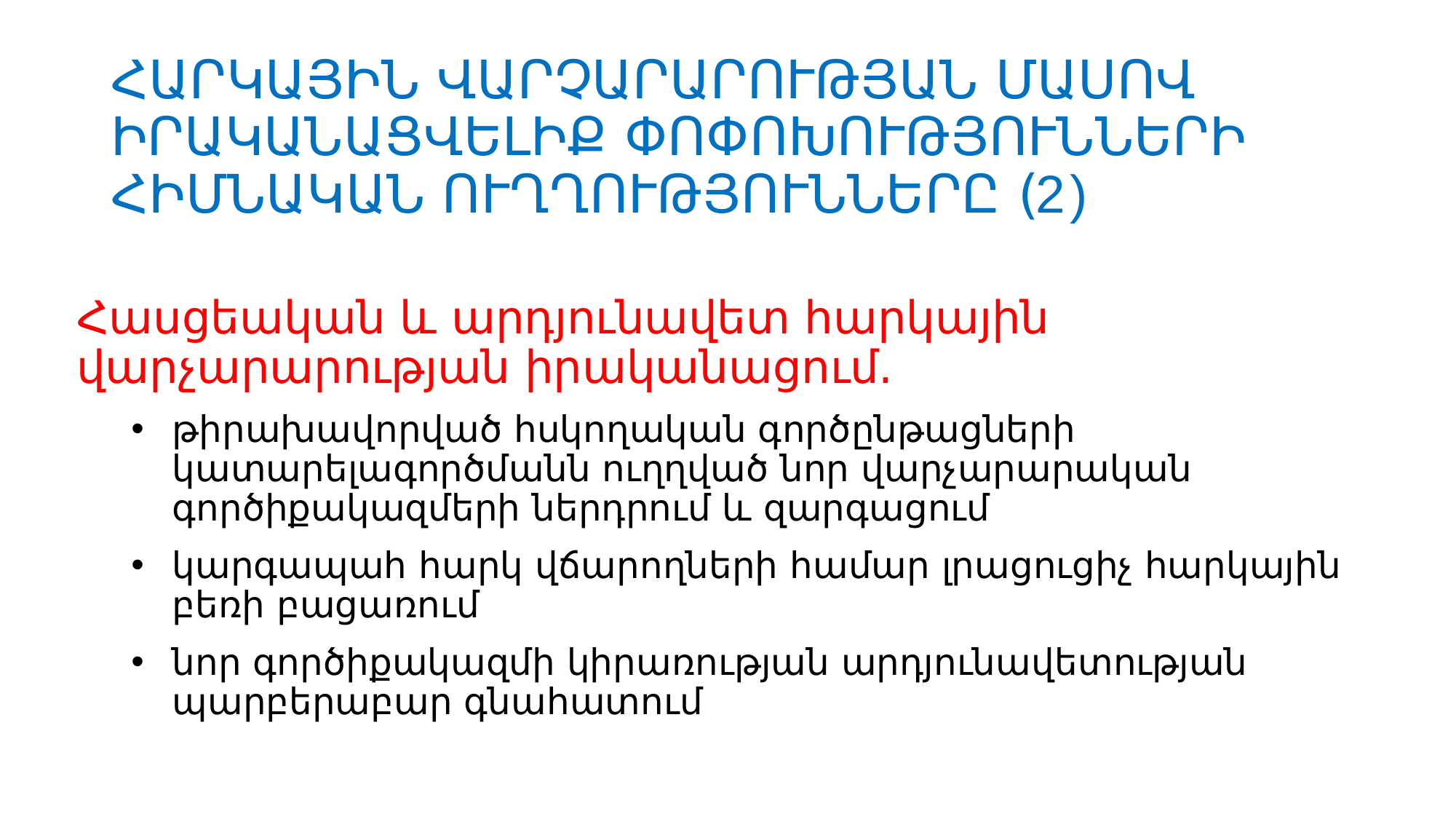

# ՀԱՐԿԱՅԻՆ ՎԱՐՉԱՐԱՐՈՒԹՅԱՆ ՄԱՍՈՎ ԻՐԱԿԱՆԱՑՎԵԼԻՔ ՓՈՓՈԽՈՒԹՅՈՒՆՆԵՐԻ ՀԻՄՆԱԿԱՆ ՈՒՂՂՈՒԹՅՈՒՆՆԵՐԸ (2)
Հասցեական և արդյունավետ հարկային վարչարարության իրականացում.
թիրախավորված հսկողական գործ­ըն­թաց­ների կատարելագործմանն ուղղված նոր վարչարարական գործիքակազմերի ներդրում և զարգացում
կարգապահ հարկ վճարողների համար լրացուցիչ հարկային բեռի բացառում
նոր գործիքակազմի կիրառության արդյունա­վե­տության պարբերաբար գնահատում